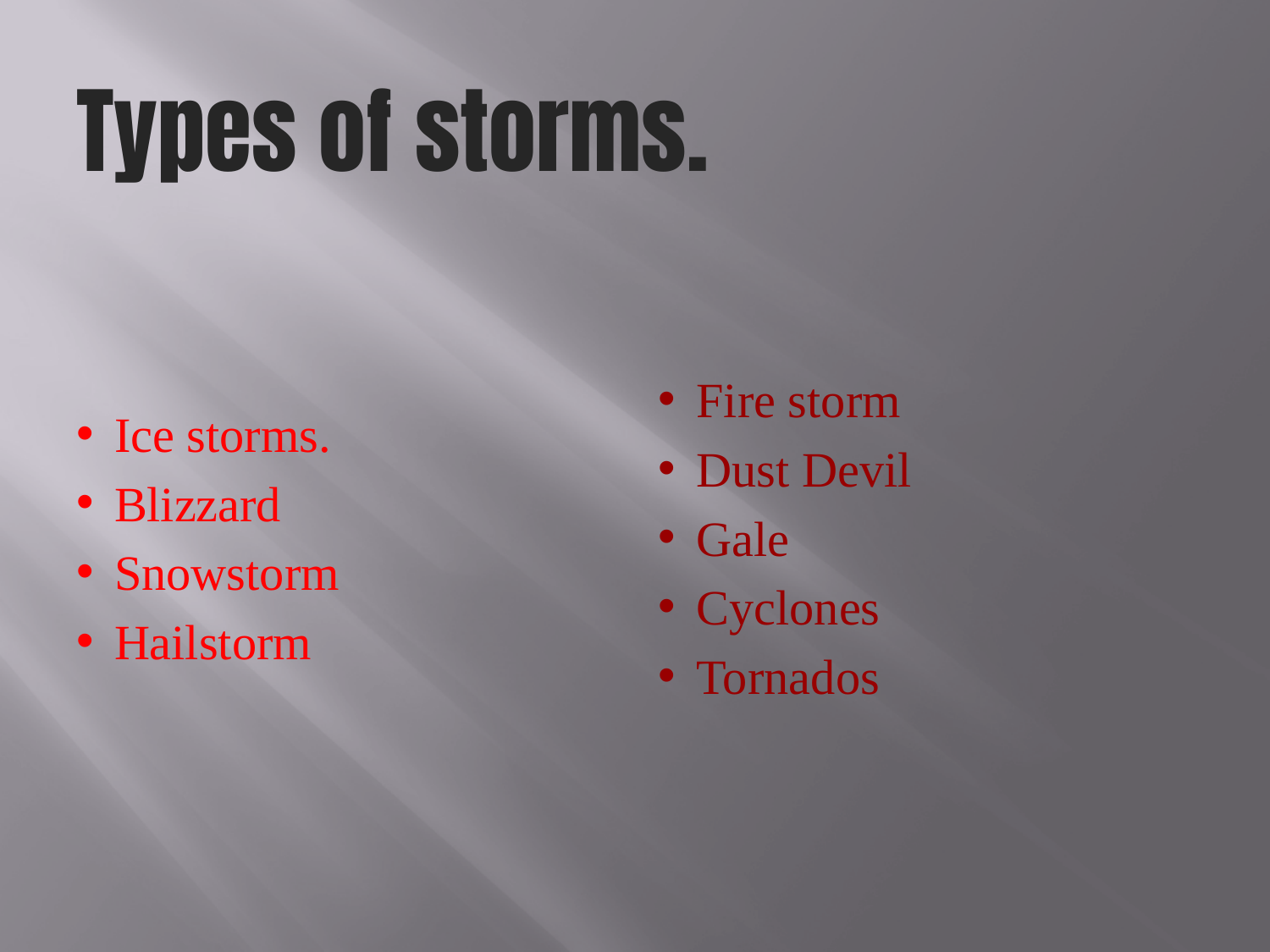

# Types of storms.
Ice storms.
Blizzard
Snowstorm
Hailstorm
Fire storm
Dust Devil
Gale
Cyclones
Tornados